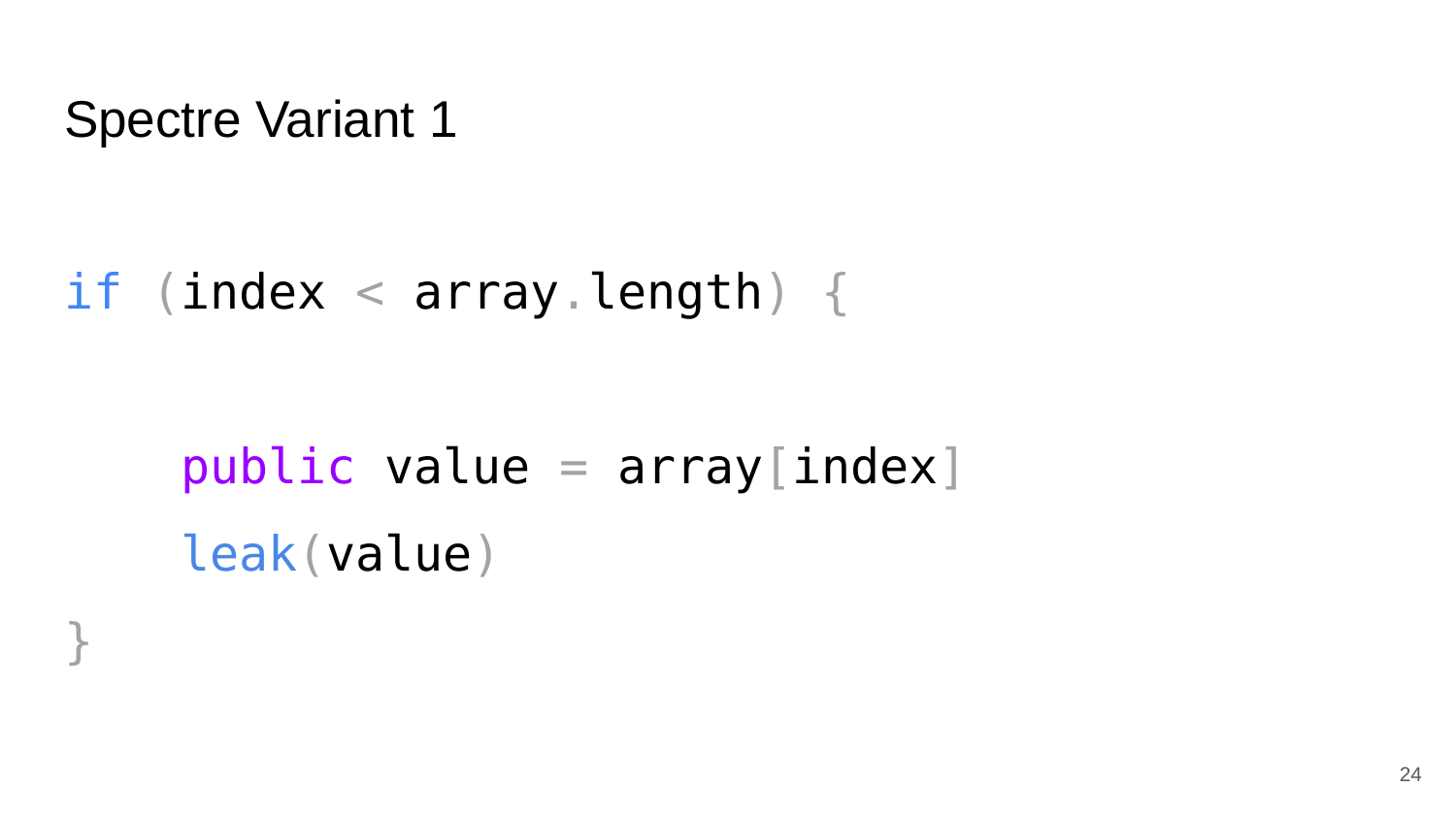

# Spectre Variant 1
if (index < array.length) {

    public value = array[index]
    leak(value)
}

24